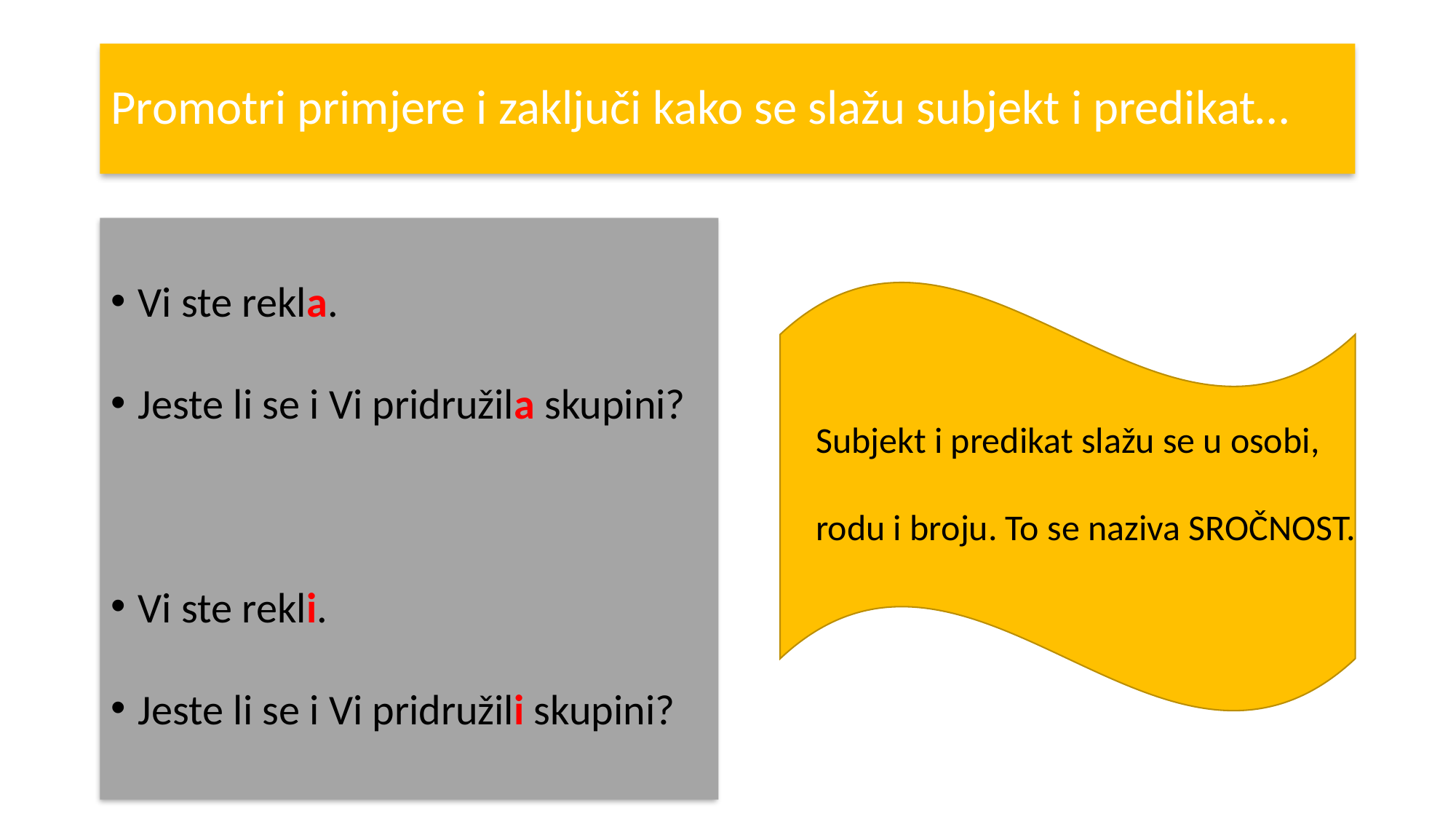

# Promotri primjere i zaključi kako se slažu subjekt i predikat…
Vi ste rekla.
Jeste li se i Vi pridružila skupini?

Vi ste rekli.
Jeste li se i Vi pridružili skupini?

Subjekt i predikat slažu se u osobi, rodu i broju. To se naziva SROČNOST.